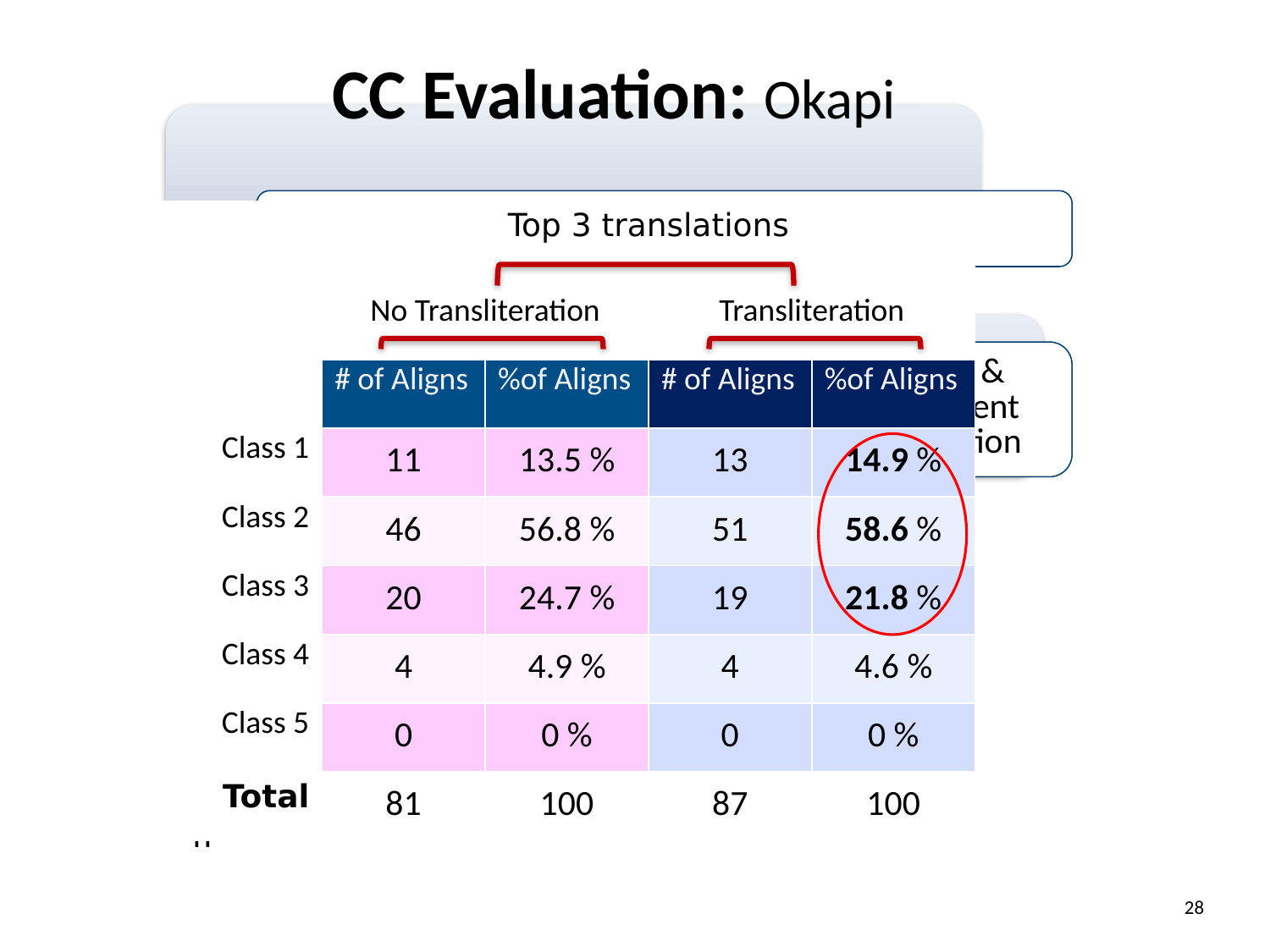

CC Evaluation: Okapi

|  | Top 3 translations |  |  |  |
| --- | --- | --- | --- | --- |
|  | No Transliteration |  | Transliteration |  |
|  | # of Aligns | %of Aligns | # of Aligns | %of Aligns |
| Class 1 | 11 | 13.5 % | 13 | 14.9 % |
| Class 2 | 46 | 56.8 % | 51 | 58.6 % |
| Class 3 | 20 | 24.7 % | 19 | 21.8 % |
| Class 4 | 4 | 4.9 % | 4 | 4.6 % |
| Class 5 | 0 | 0 % | 0 | 0 % |
| Total | 81 | 100 | 87 | 100 |

28